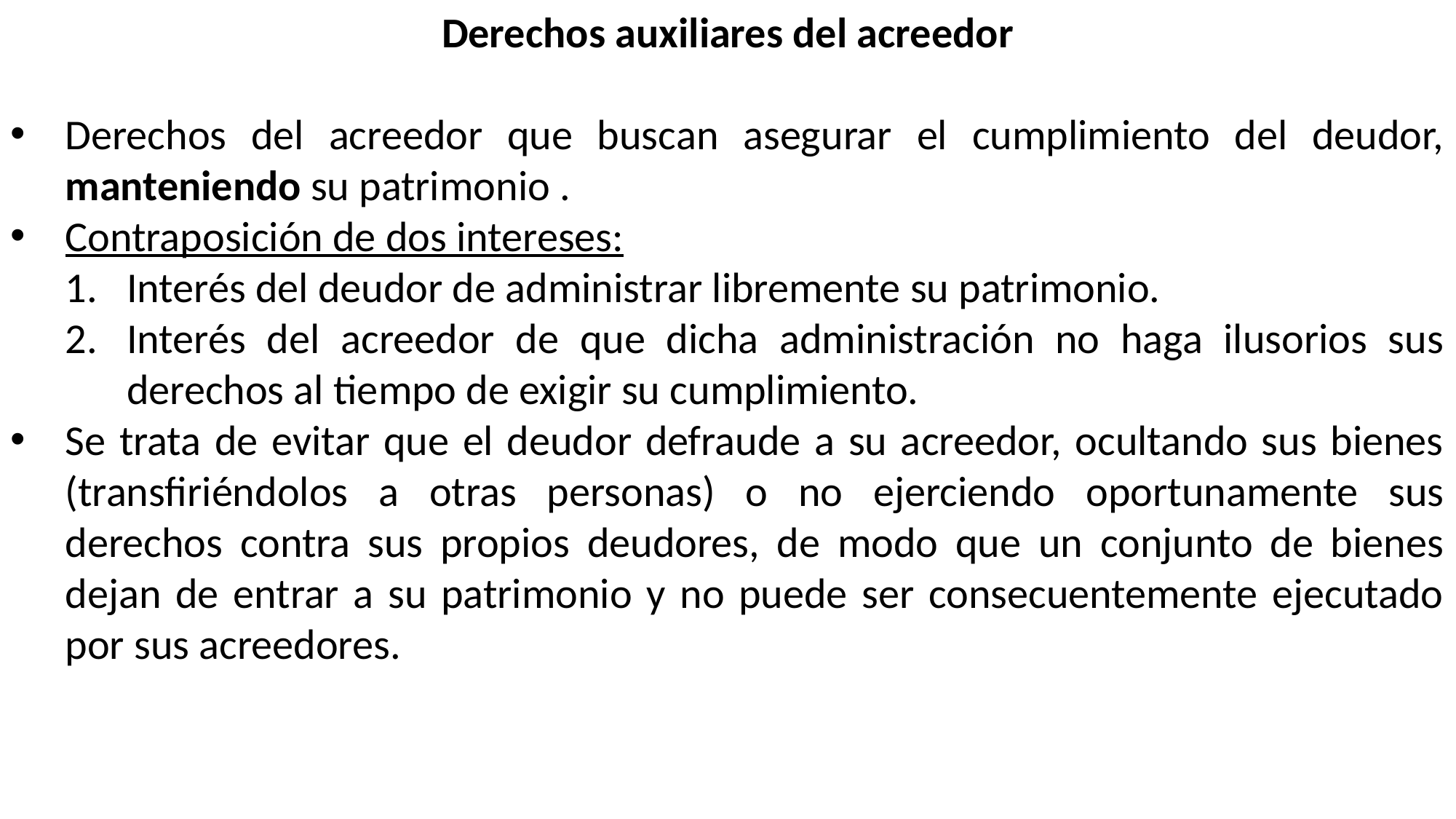

Derechos auxiliares del acreedor

Derechos del acreedor que buscan asegurar el cumplimiento del deudor, manteniendo su patrimonio .
Contraposición de dos intereses:
Interés del deudor de administrar libremente su patrimonio.
Interés del acreedor de que dicha administración no haga ilusorios sus derechos al tiempo de exigir su cumplimiento.
Se trata de evitar que el deudor defraude a su acreedor, ocultando sus bienes (transfiriéndolos a otras personas) o no ejerciendo oportunamente sus derechos contra sus propios deudores, de modo que un conjunto de bienes dejan de entrar a su patrimonio y no puede ser consecuentemente ejecutado por sus acreedores.